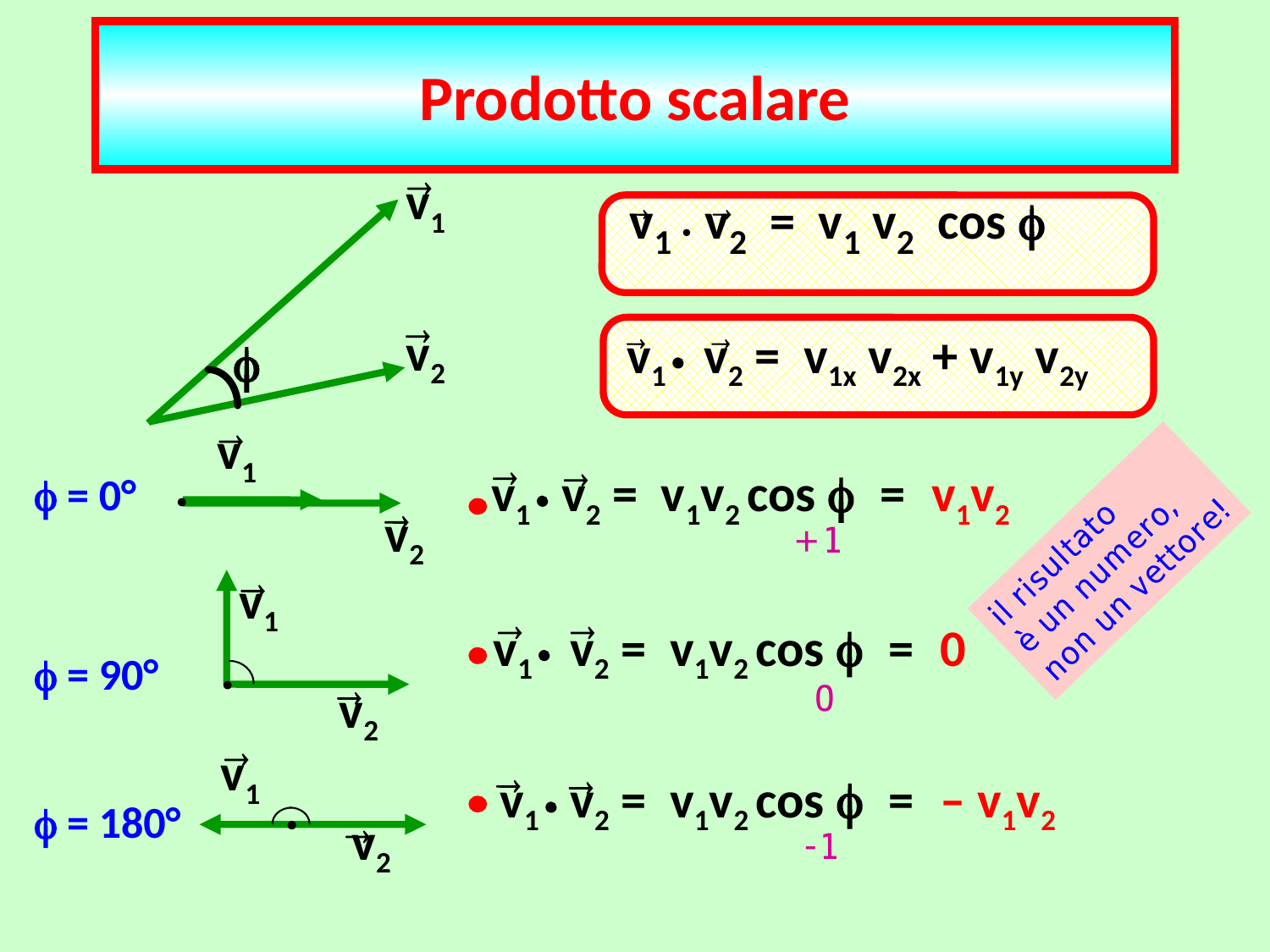

Prodotto scalare
# Prodotto scalare
→
v1

→
v2
φ

v1 •   v2  =  v1 v2  cos φ
→
→

v1 •  v2 =  v1x v2x + v1y v2y
→
→
→
v1
φ = 0°
→
→
v1 • v2 =  v1v2 cos φ = v1v2

→
v2
+1
il risultato
è un numero,
non un vettore!

→
v1
→
→
v1 •  v2 =  v1v2 cos φ = 0
φ = 90°

0
→

v2

→
v1
→
→
v1 • v2 =  v1v2 cos φ = – v1v2
φ = 180°

v2
→
-1